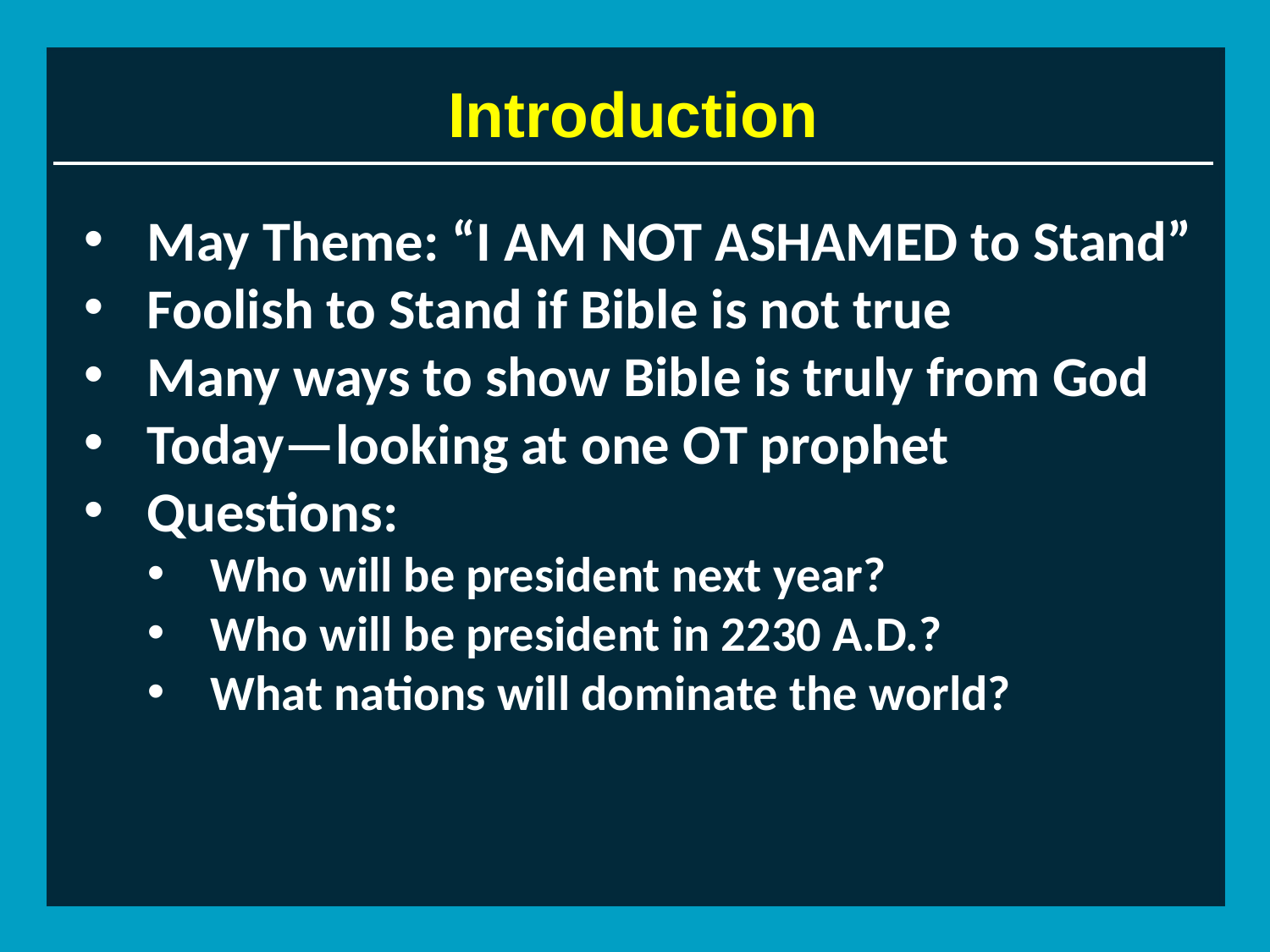

# Introduction
May Theme: “I AM NOT ASHAMED to Stand”
Foolish to Stand if Bible is not true
Many ways to show Bible is truly from God
Today—looking at one OT prophet
Questions:
Who will be president next year?
Who will be president in 2230 A.D.?
What nations will dominate the world?